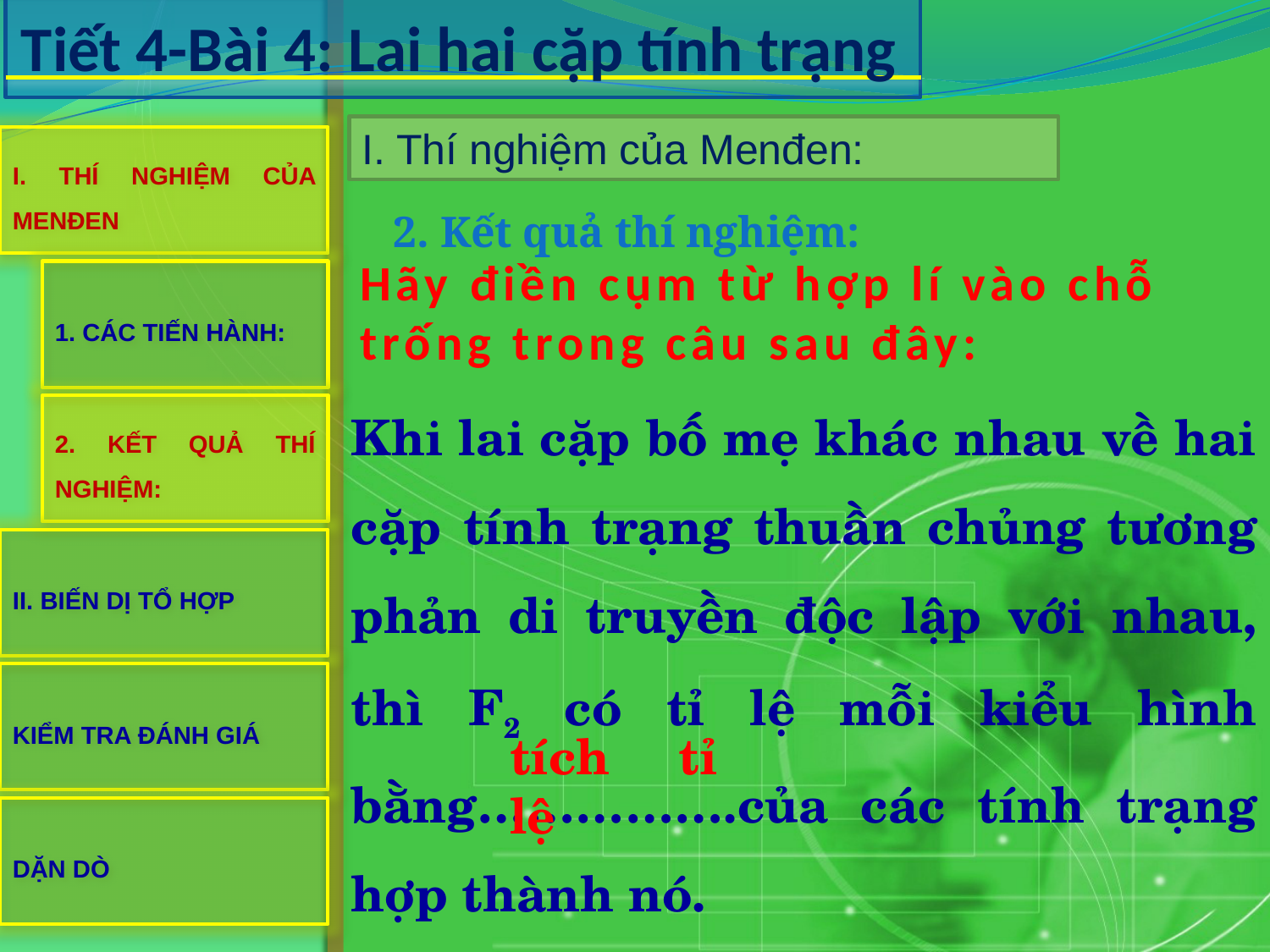

Tiết 4-Bài 4: Lai hai cặp tính trạng

I. Thí nghiệm của Menđen:
I. THÍ NGHIỆM CỦA MENĐEN
2. Kết quả thí nghiệm:
1. CÁC TIẾN HÀNH:
# Hãy điền cụm từ hợp lí vào chỗ trống trong câu sau đây:
Khi lai cặp bố mẹ khác nhau về hai cặp tính trạng thuần chủng tương phản di truyền độc lập với nhau, thì F2 có tỉ lệ mỗi kiểu hình bằng…………….của các tính trạng hợp thành nó.
2. KẾT QUẢ THÍ NGHIỆM:
II. BIẾN DỊ TỔ HỢP
KIỂM TRA ĐÁNH GIÁ
tích tỉ lệ
DẶN DÒ